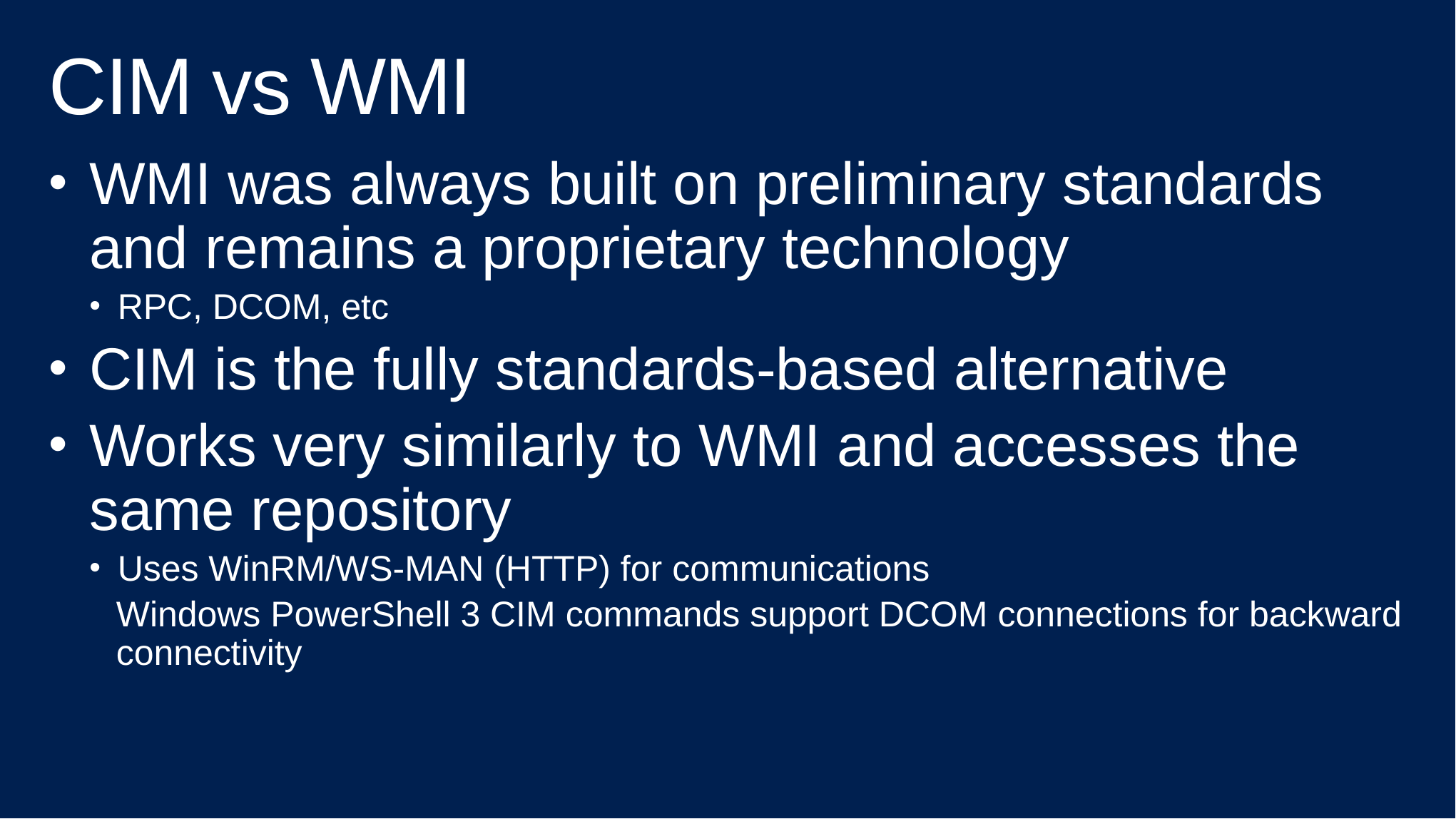

# CIM vs WMI
WMI was always built on preliminary standards and remains a proprietary technology
RPC, DCOM, etc
CIM is the fully standards-based alternative
Works very similarly to WMI and accesses the same repository
Uses WinRM/WS-MAN (HTTP) for communications
Windows PowerShell 3 CIM commands support DCOM connections for backward connectivity